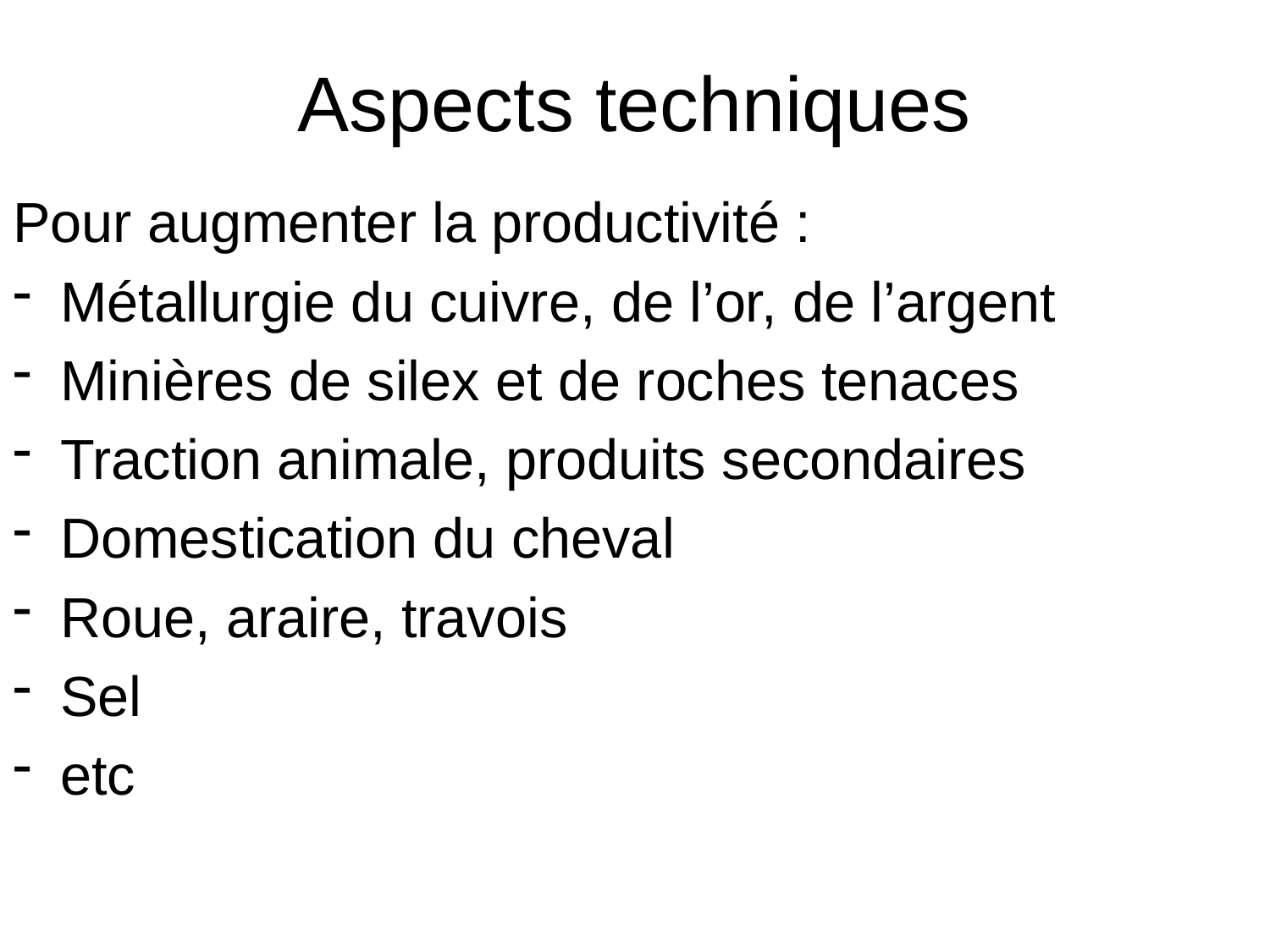

# Aspects techniques
Pour augmenter la productivité :
Métallurgie du cuivre, de l’or, de l’argent
Minières de silex et de roches tenaces
Traction animale, produits secondaires
Domestication du cheval
Roue, araire, travois
Sel
etc